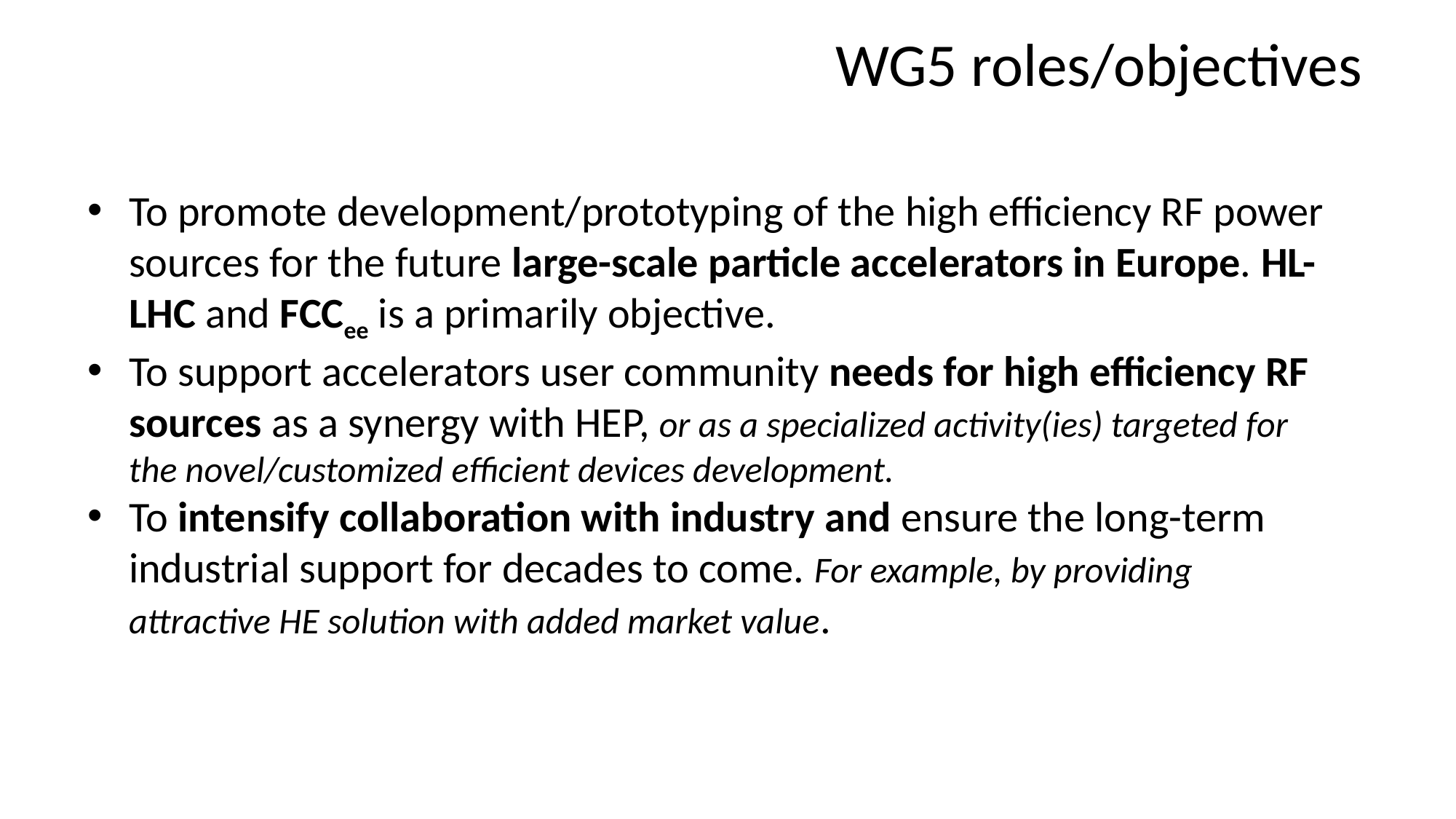

WG5 roles/objectives
To promote development/prototyping of the high efficiency RF power sources for the future large-scale particle accelerators in Europe. HL-LHC and FCCee is a primarily objective.
To support accelerators user community needs for high efficiency RF sources as a synergy with HEP, or as a specialized activity(ies) targeted for the novel/customized efficient devices development.
To intensify collaboration with industry and ensure the long-term industrial support for decades to come. For example, by providing attractive HE solution with added market value.